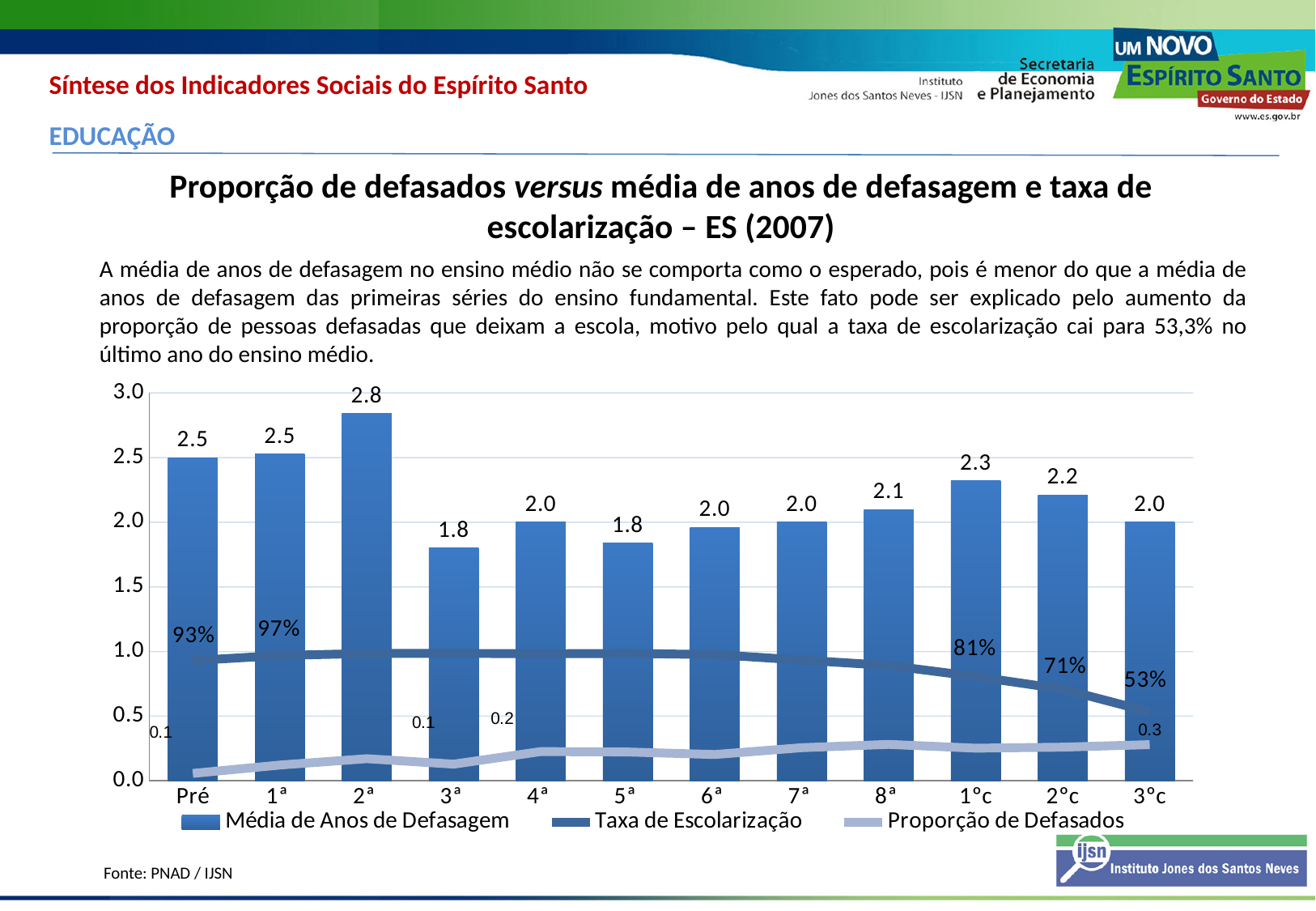

Síntese dos Indicadores Sociais do Espírito Santo

EDUCAÇÃO

Proporção de defasados versus média de anos de defasagem e taxa de escolarização – ES (2007)
A média de anos de defasagem no ensino médio não se comporta como o esperado, pois é menor do que a média de anos de defasagem das primeiras séries do ensino fundamental. Este fato pode ser explicado pelo aumento da proporção de pessoas defasadas que deixam a escola, motivo pelo qual a taxa de escolarização cai para 53,3% no último ano do ensino médio.

### Chart

| Category | Média de Anos de Defasagem | Taxa de Escolarização | Proporção de Defasados |
|---|---|---|---|
| Pré | 2.5 | 0.930042494813625 | 0.057133453369731524 |
| 1ª  | 2.526315689086914 | 0.9691088176431538 | 0.12180280662436135 |
| 2ª  | 2.8399999141692684 | 0.9849039235991256 | 0.171228871376458 |
| 3ª  | 1.7999999523162677 | 0.9857130412056795 | 0.12904410318282974 |
| 4ª  | 2.0 | 0.9825162399965803 | 0.226176072016262 |
| 5ª  | 1.8387097120285034 | 0.985238523852376 | 0.22302000467945687 |
| 6ª  | 1.9615384340286321 | 0.9761879794468061 | 0.20311904459408248 |
| 7ª  | 2.0 | 0.9335890045496776 | 0.25599245454841074 |
| 8ª  | 2.096774101257324 | 0.8919938533087355 | 0.281820533668422 |
| 1ºc | 2.319999933242752 | 0.8063199505073797 | 0.252499743352839 |
| 2ºc | 2.2105262279510938 | 0.7088103805473775 | 0.260267869573692 |
| 3ºc | 2.0 | 0.5333173900912638 | 0.2796248934356396 |
Fonte: PNAD / IJSN